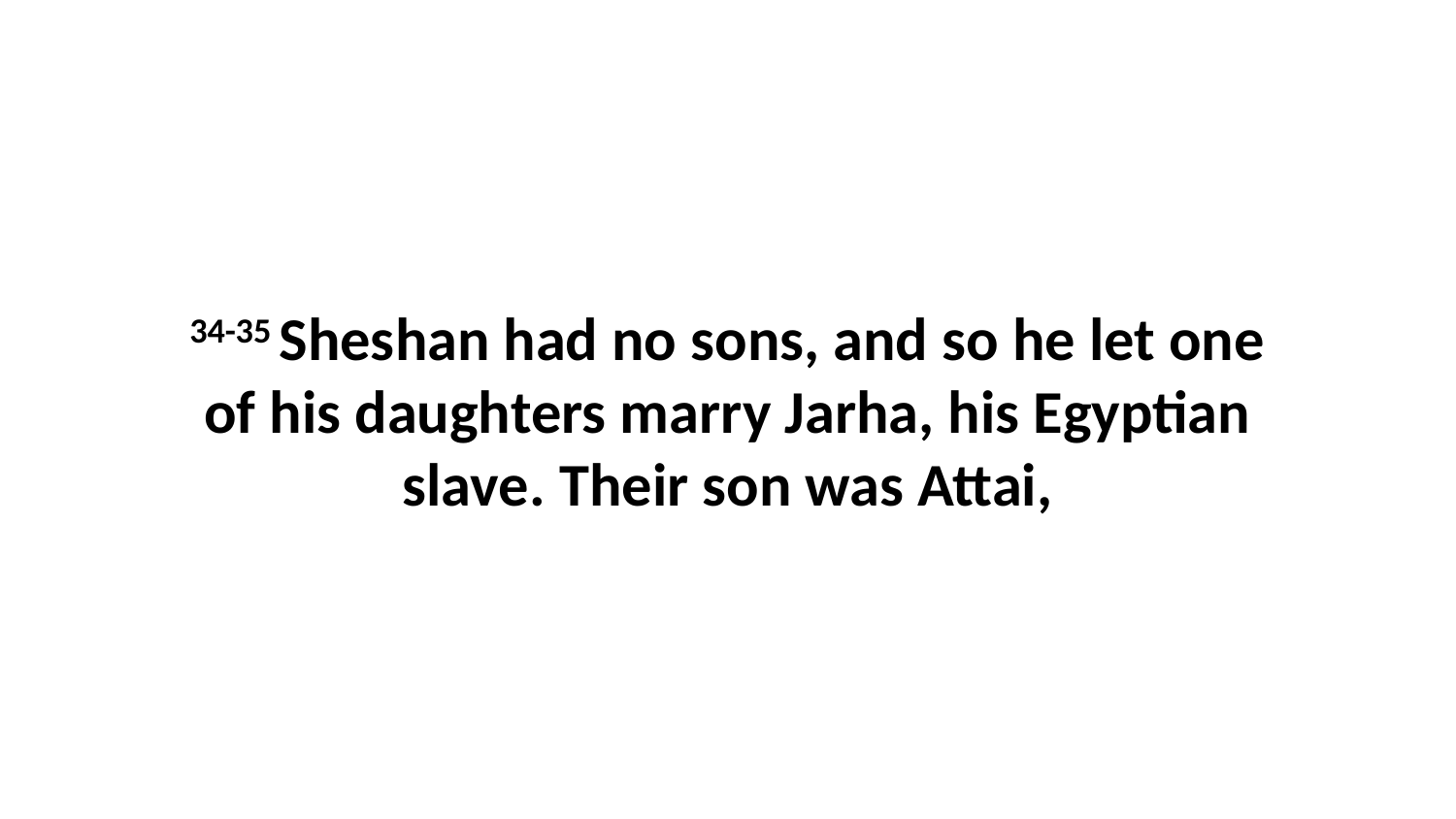

34-35 Sheshan had no sons, and so he let one of his daughters marry Jarha, his Egyptian slave. Their son was Attai,